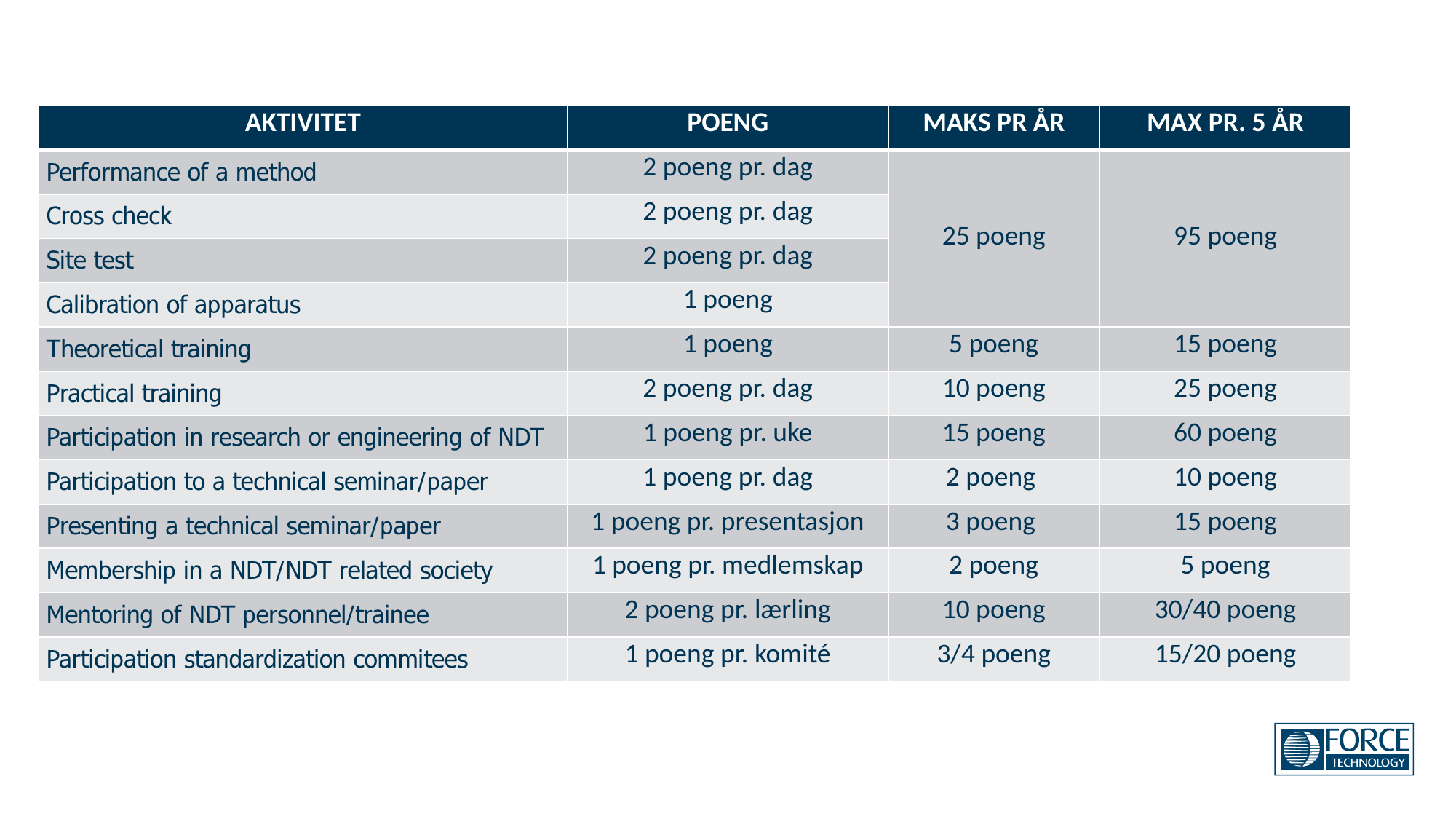

POINTS FOR METHOD ACTIVITY
| AKTIVITET | POENG | MAKS PR ÅR | MAX PR. 5 ÅR |
| --- | --- | --- | --- |
| Performance of a method | 2 poeng pr. dag | 25 poeng | 95 poeng |
| Cross check | 2 poeng pr. dag |  |  |
| Site test | 2 poeng pr. dag |  |  |
| Calibration of apparatus | 1 poeng |  |  |
| Theoretical training | 1 poeng | 5 poeng | 15 poeng |
| Practical training | 2 poeng pr. dag | 10 poeng | 25 poeng |
| Participation in research or engineering of NDT | 1 poeng pr. uke | 15 poeng | 60 poeng |
| Participation to a technical seminar/paper | 1 poeng pr. dag | 2 poeng | 10 poeng |
| Presenting a technical seminar/paper | 1 poeng pr. presentasjon | 3 poeng | 15 poeng |
| Membership in a NDT/NDT related society | 1 poeng pr. medlemskap | 2 poeng | 5 poeng |
| Mentoring of NDT personnel/trainee | 2 poeng pr. lærling | 10 poeng | 30/40 poeng |
| Participation standardization commitees | 1 poeng pr. komité | 3/4 poeng | 15/20 poeng |